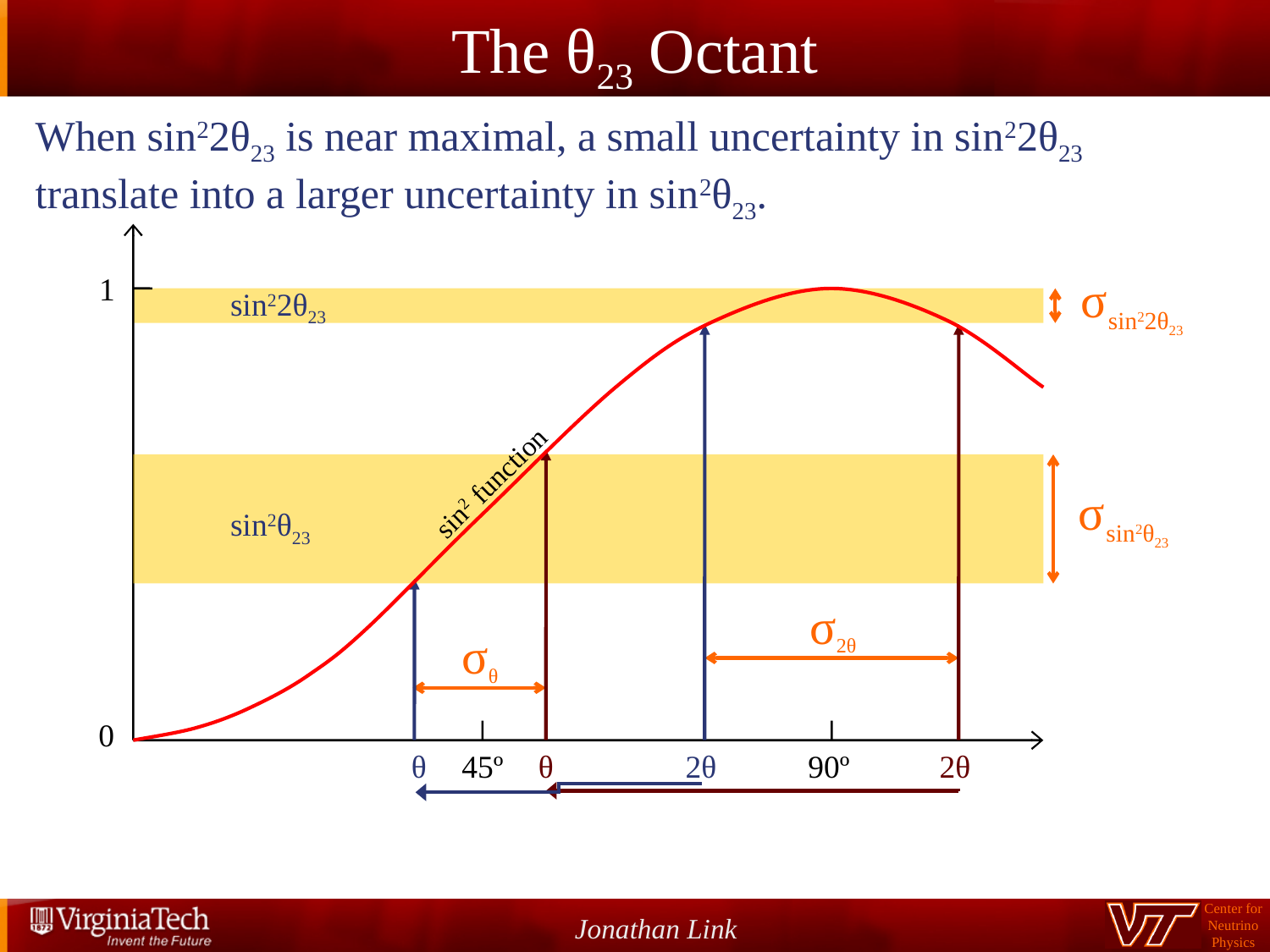

The θ23 Octant
When sin22θ23 is near maximal, a small uncertainty in sin22θ23 translate into a larger uncertainty in sin2θ23.

σ
sin22θ23
1
sin22θ23

θ
θ

sin2θ23
σ
sin2θ23
sin2  function
σ2θ
σθ
0

45º
2θ
90º
2θ
Jonathan Link